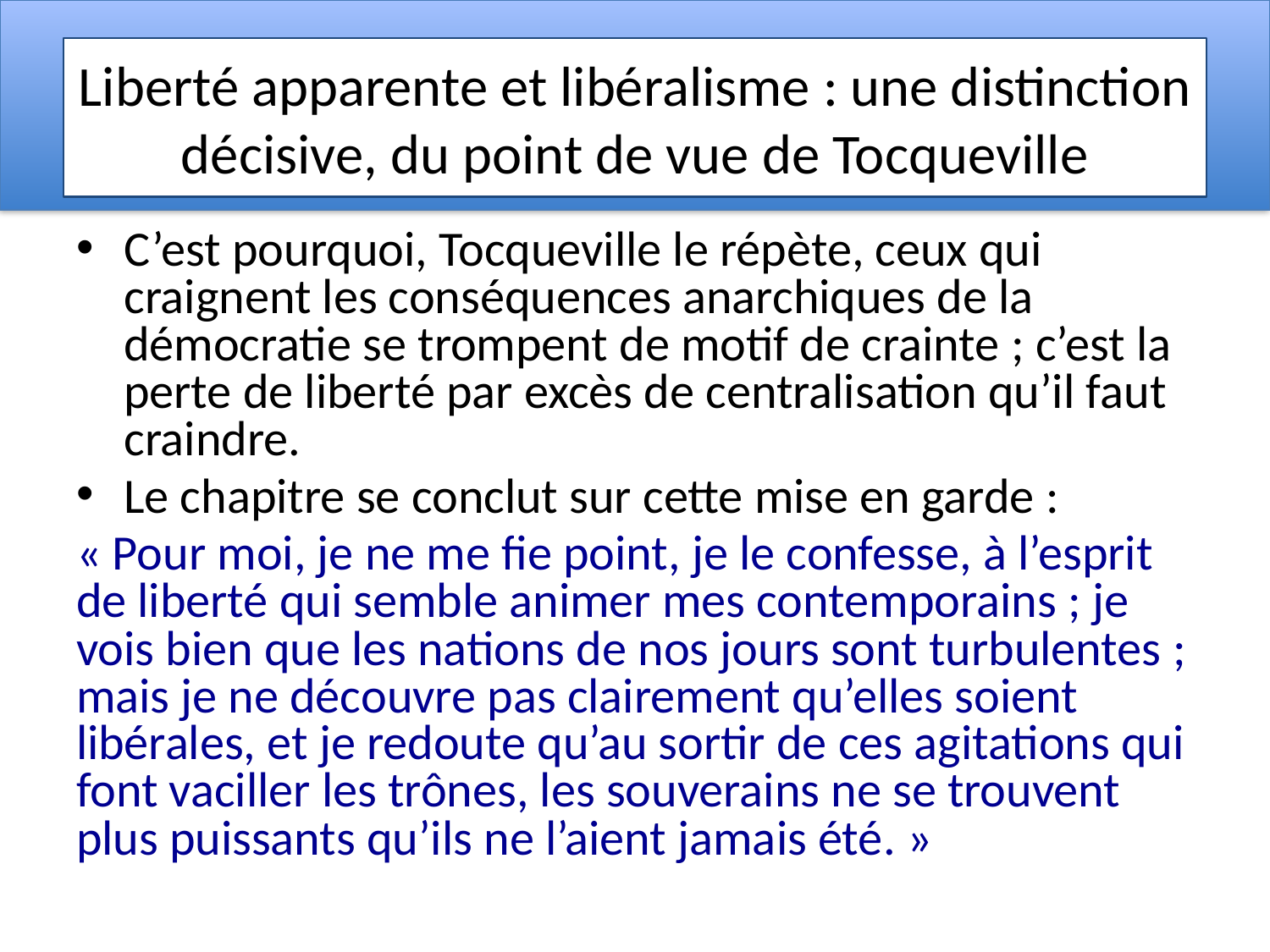

# Liberté apparente et libéralisme : une distinction décisive, du point de vue de Tocqueville
C’est pourquoi, Tocqueville le répète, ceux qui craignent les conséquences anarchiques de la démocratie se trompent de motif de crainte ; c’est la perte de liberté par excès de centralisation qu’il faut craindre.
Le chapitre se conclut sur cette mise en garde :
« Pour moi, je ne me fie point, je le confesse, à l’esprit de liberté qui semble animer mes contemporains ; je vois bien que les nations de nos jours sont turbulentes ; mais je ne découvre pas clairement qu’elles soient libérales, et je redoute qu’au sortir de ces agitations qui font vaciller les trônes, les souverains ne se trouvent plus puissants qu’ils ne l’aient jamais été. »